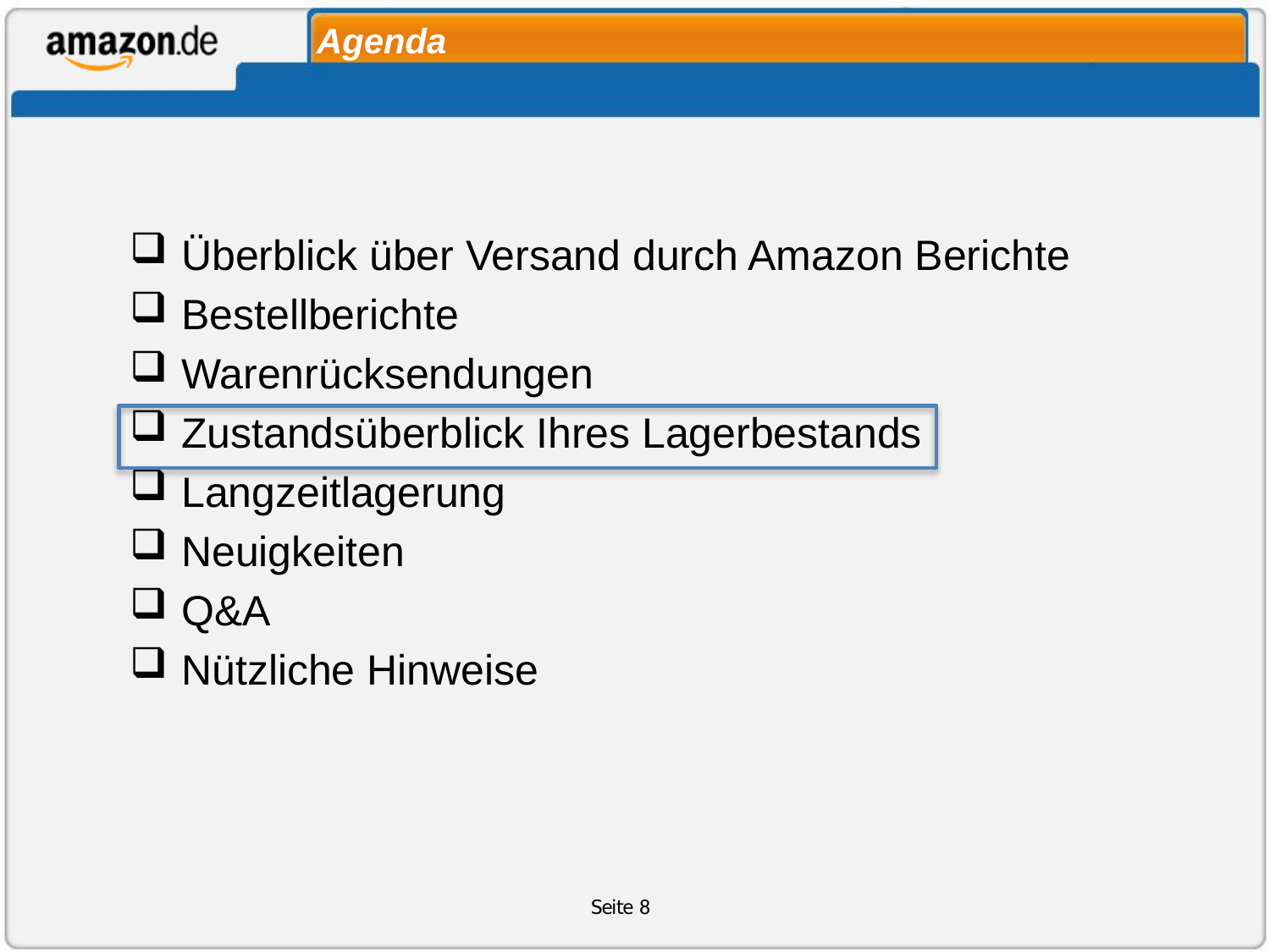

# Agenda
 Überblick über Versand durch Amazon Berichte
 Bestellberichte
 Warenrücksendungen
 Zustandsüberblick Ihres Lagerbestands
 Langzeitlagerung
 Neuigkeiten
 Q&A
 Nützliche Hinweise

Seite 8